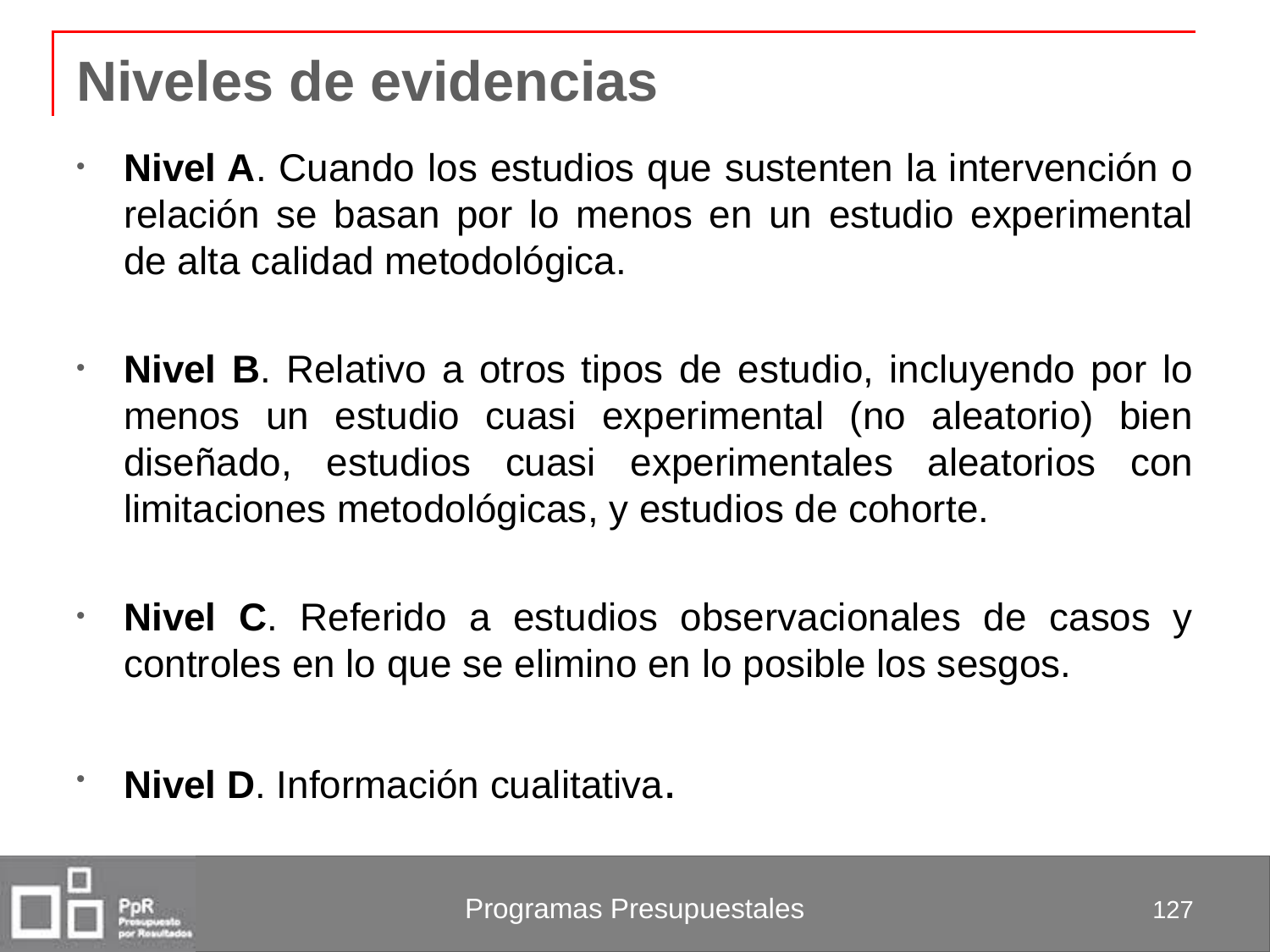

# Niveles de evidencias
Nivel A. Cuando los estudios que sustenten la intervención o relación se basan por lo menos en un estudio experimental de alta calidad metodológica.

Nivel B. Relativo a otros tipos de estudio, incluyendo por lo menos un estudio cuasi experimental (no aleatorio) bien diseñado, estudios cuasi experimentales aleatorios con limitaciones metodológicas, y estudios de cohorte.

Nivel C. Referido a estudios observacionales de casos y controles en lo que se elimino en lo posible los sesgos.

Nivel D. Información cualitativa.

127
Programas Presupuestales